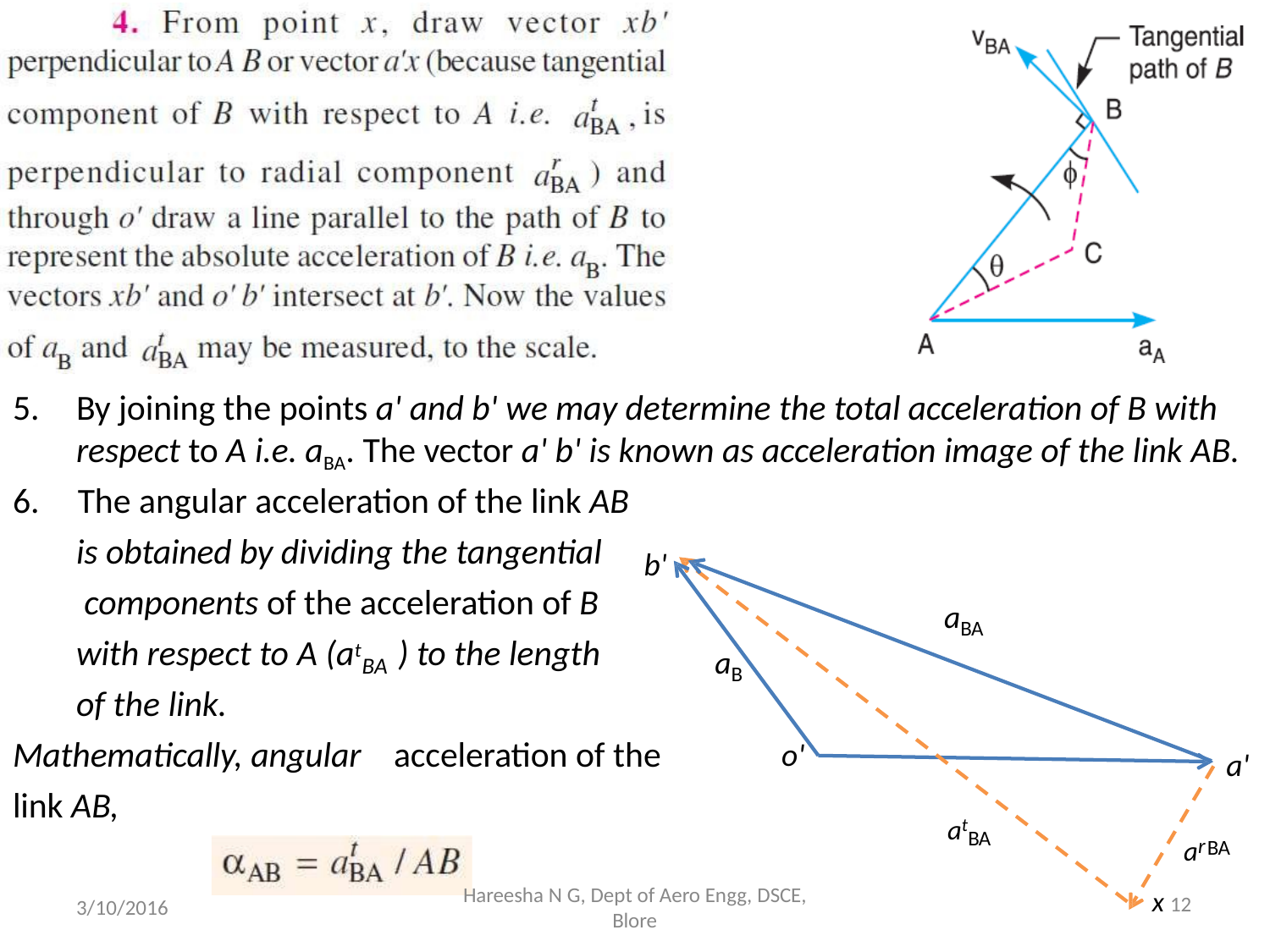

# 5.	By joining the points a' and b' we may determine the total acceleration of B with  respect to A i.e. aBA. The vector a' b' is known as acceleration image of the link AB.
6.	The angular acceleration of the link AB
is obtained by dividing the tangential  components of the acceleration of B
b'

a
BA
with respect to A (at	) to the length
a
BA
B
of the link.
Mathematically, angular
link AB,
acceleration of the
o'
a'

atBA
ar
BA

Hareesha N G, Dept of Aero Engg, DSCE,
Blore
x 12
3/10/2016